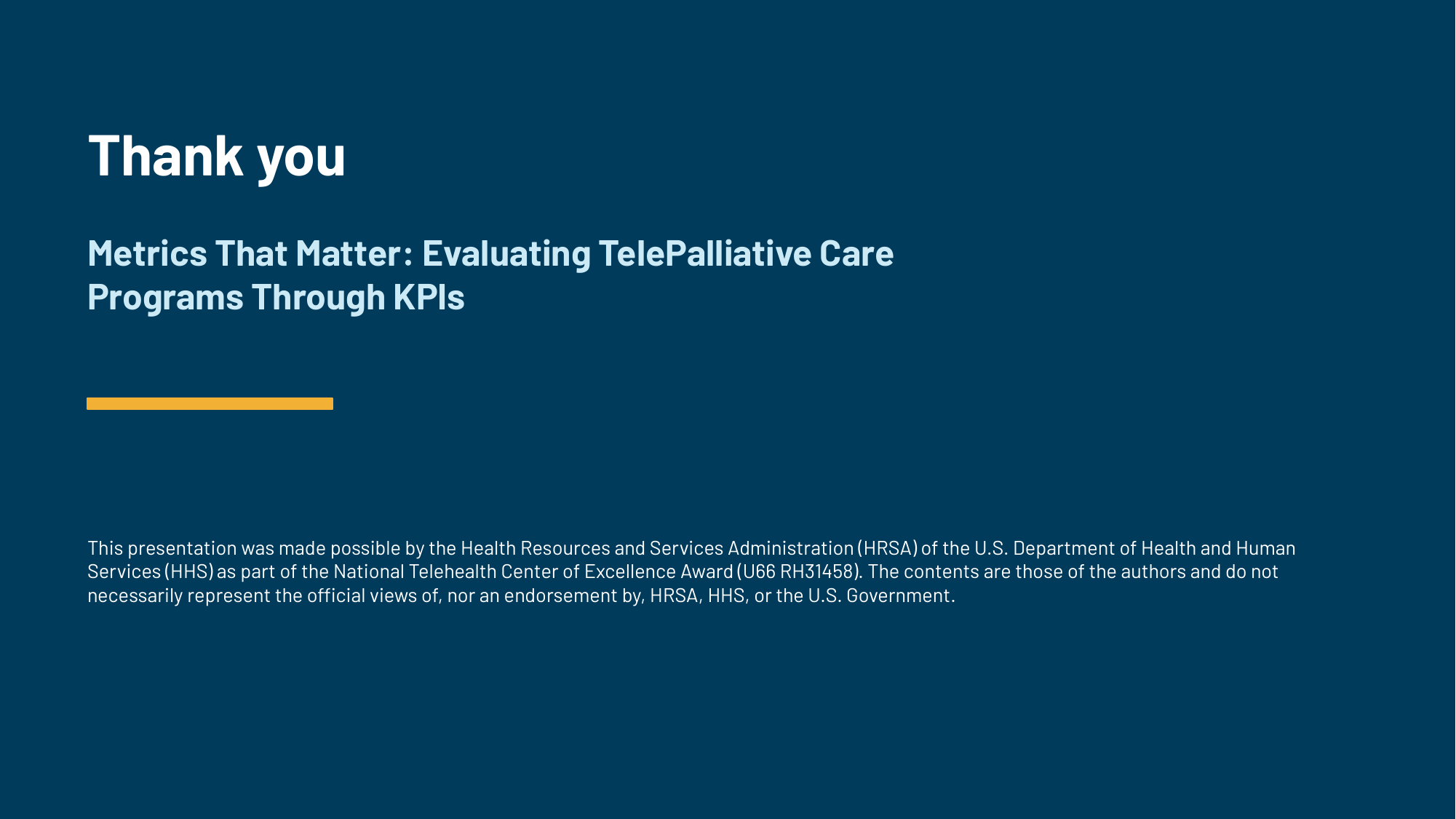

Thank you
Metrics That Matter: Evaluating TelePalliative Care Programs Through KPIs

This presentation was made possible by the Health Resources and Services Administration (HRSA) of the U.S. Department of Health and Human Services (HHS) as part of the National Telehealth Center of Excellence Award (U66 RH31458). The contents are those of the authors and do not necessarily represent the official views of, nor an endorsement by, HRSA, HHS, or the U.S. Government.